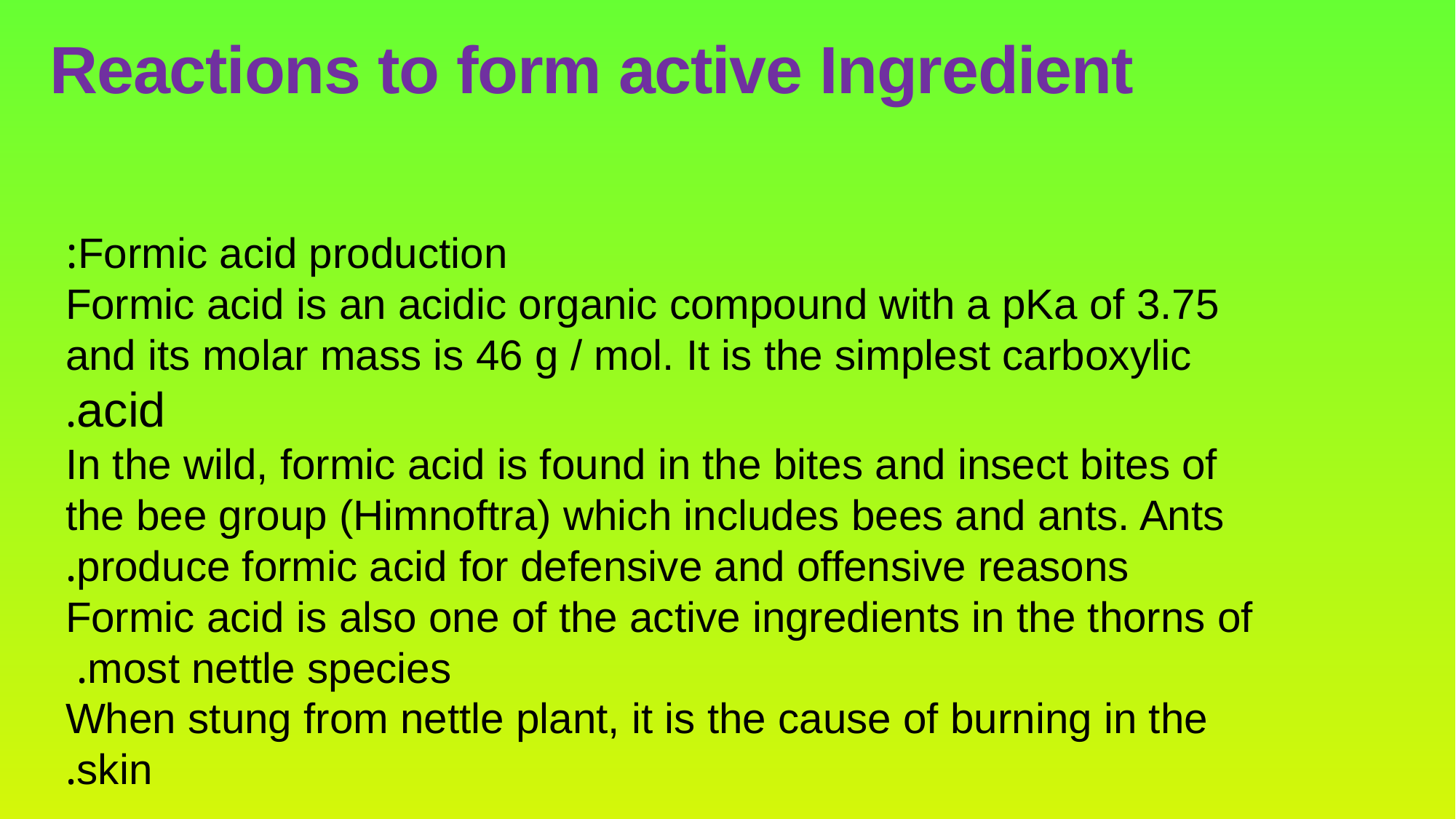

# Reactions to form active Ingredient
Formic acid production:
Formic acid is an acidic organic compound with a pKa of 3.75 and its molar mass is 46 g / mol. It is the simplest carboxylic acid.
In the wild, formic acid is found in the bites and insect bites of the bee group (Himnoftra) which includes bees and ants. Ants produce formic acid for defensive and offensive reasons.
Formic acid is also one of the active ingredients in the thorns of most nettle species.
When stung from nettle plant, it is the cause of burning in the skin.
9